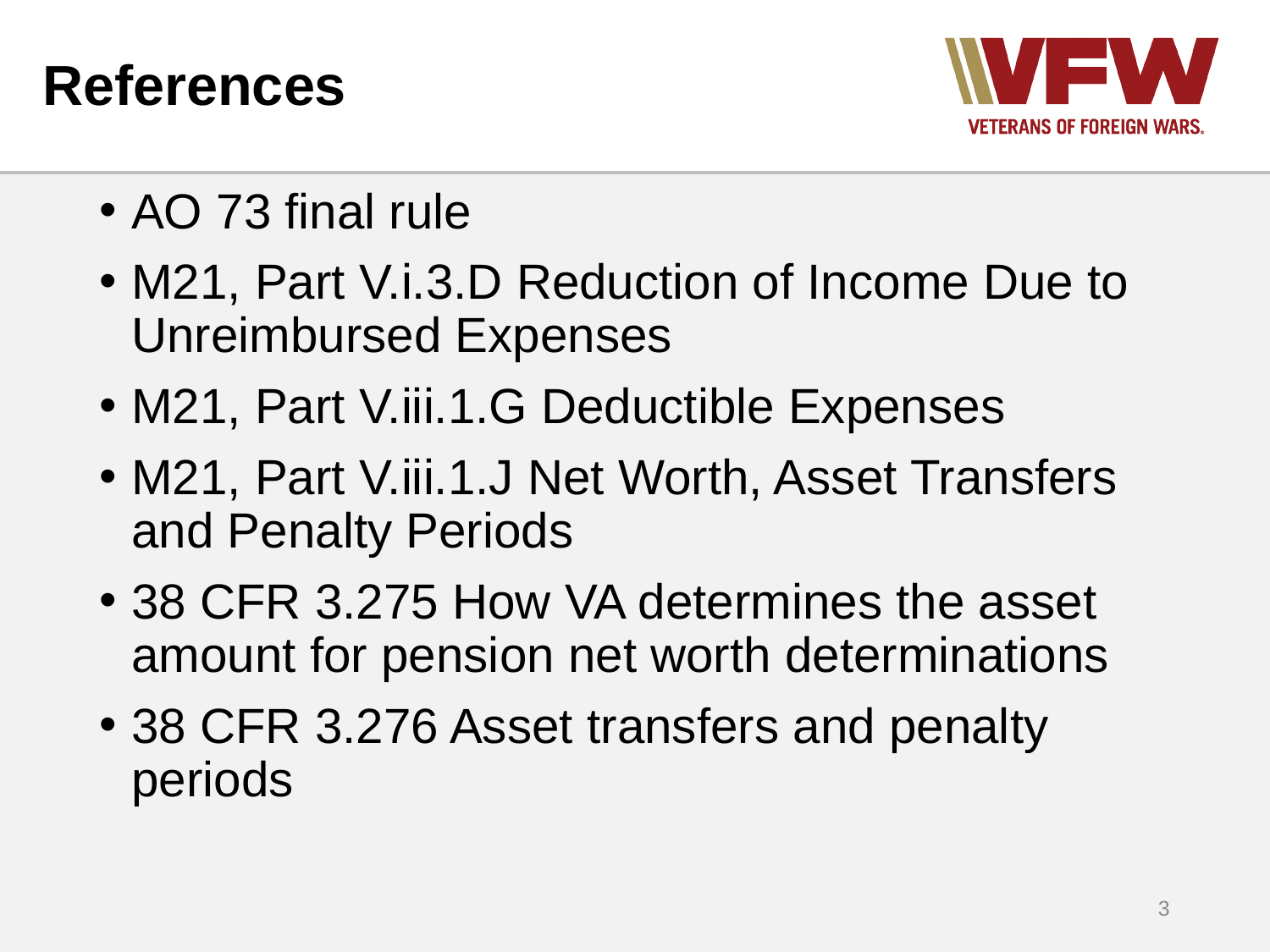

# References
AO 73 final rule
M21, Part V.i.3.D Reduction of Income Due to Unreimbursed Expenses
M21, Part V.iii.1.G Deductible Expenses
M21, Part V.iii.1.J Net Worth, Asset Transfers and Penalty Periods
38 CFR 3.275 How VA determines the asset amount for pension net worth determinations
38 CFR 3.276 Asset transfers and penalty periods
3